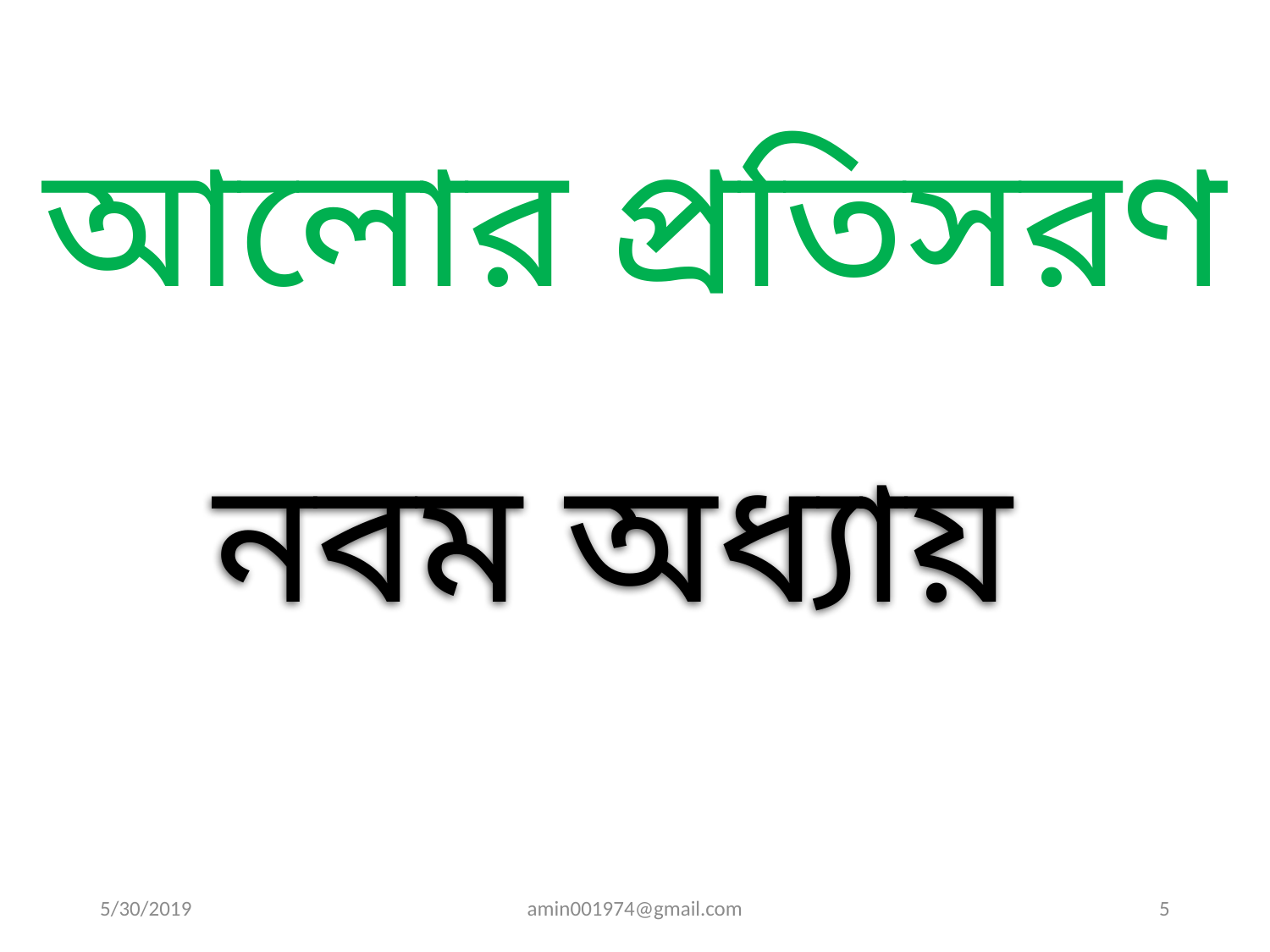

আলোর প্রতিসরণ
নবম অধ্যায়
5/30/2019
amin001974@gmail.com
5